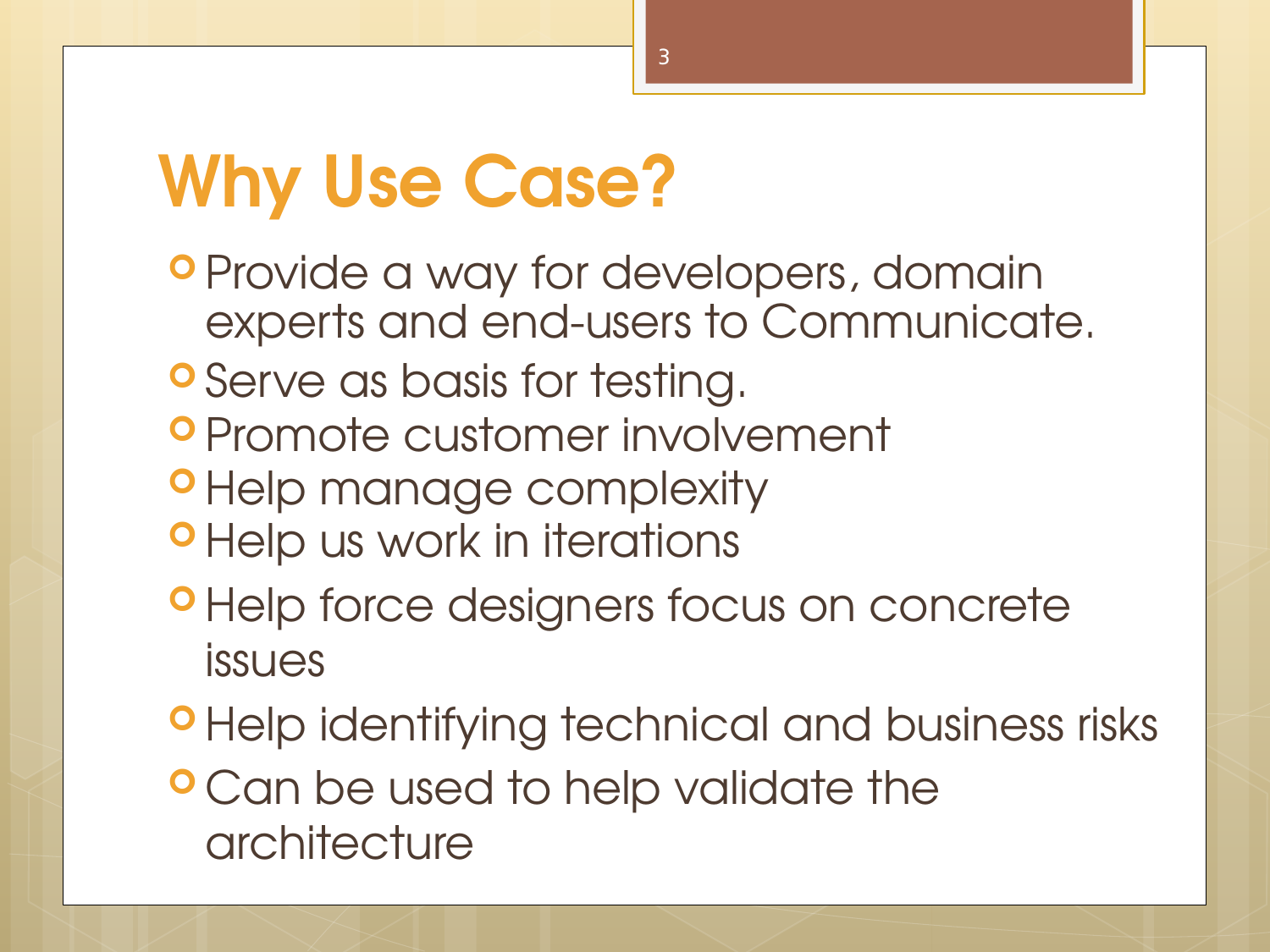

3
# Why Use Case?
Provide a way for developers, domain experts and end-users to Communicate.
Serve as basis for testing.
Promote customer involvement
Help manage complexity
Help us work in iterations
Help force designers focus on concrete issues
Help identifying technical and business risks
Can be used to help validate the architecture